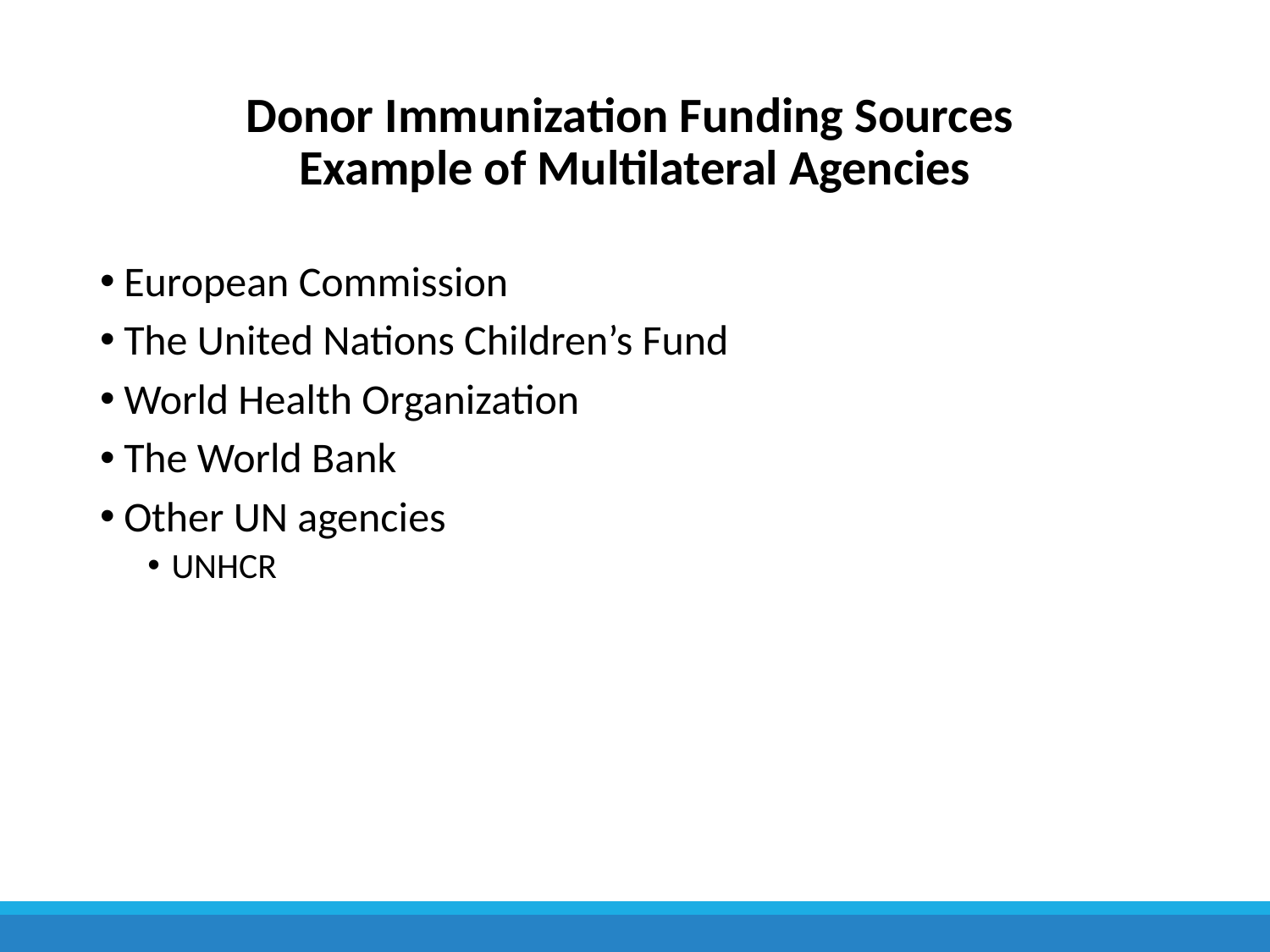

# Donor Immunization Funding Sources Example of Multilateral Agencies
European Commission
The United Nations Children’s Fund
World Health Organization
The World Bank
Other UN agencies
UNHCR